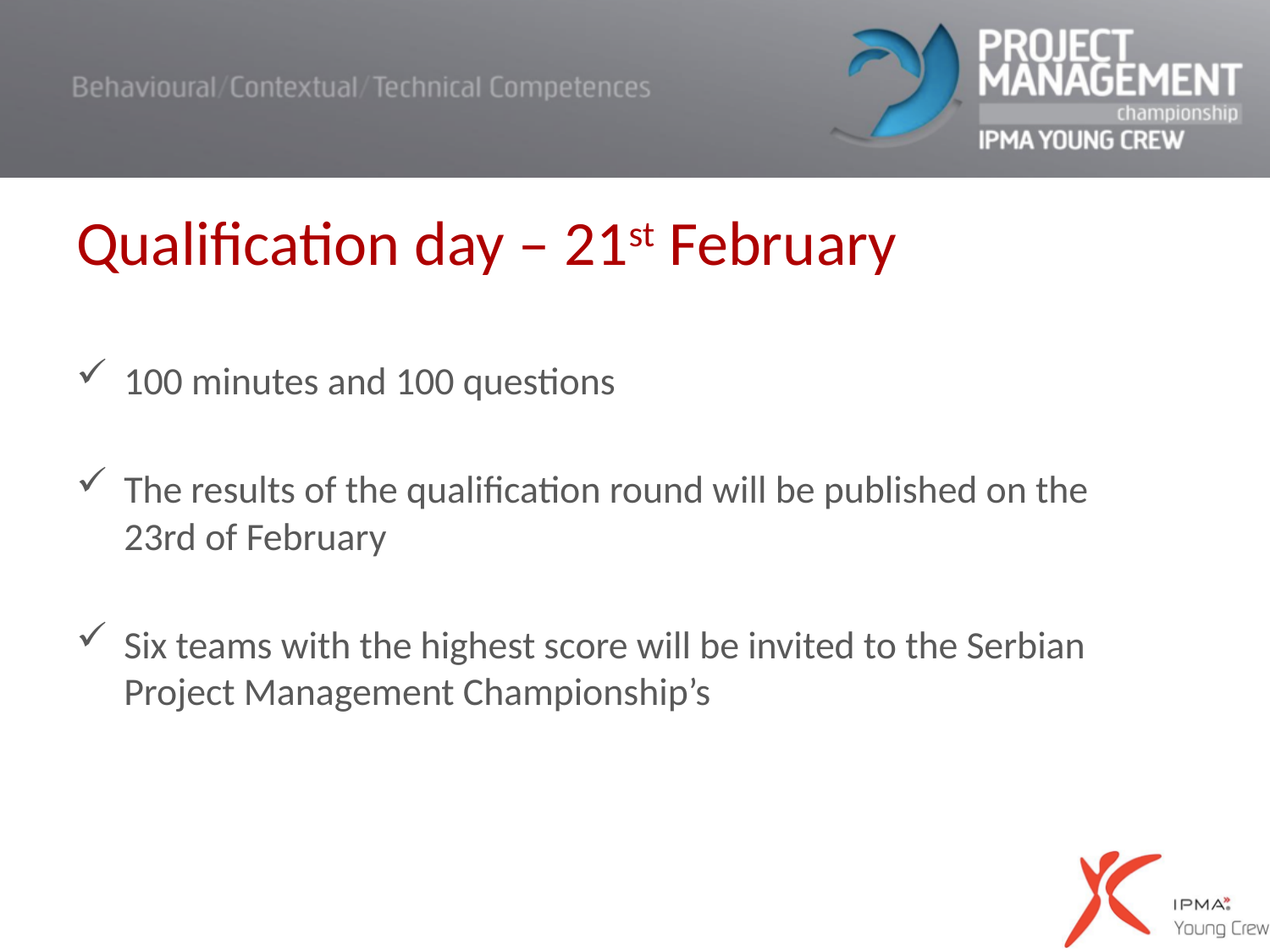

# Qualification day – 21st February
100 minutes and 100 questions

The results of the qualification round will be published on the 23rd of February

Six teams with the highest score will be invited to the Serbian Project Management Championship’s